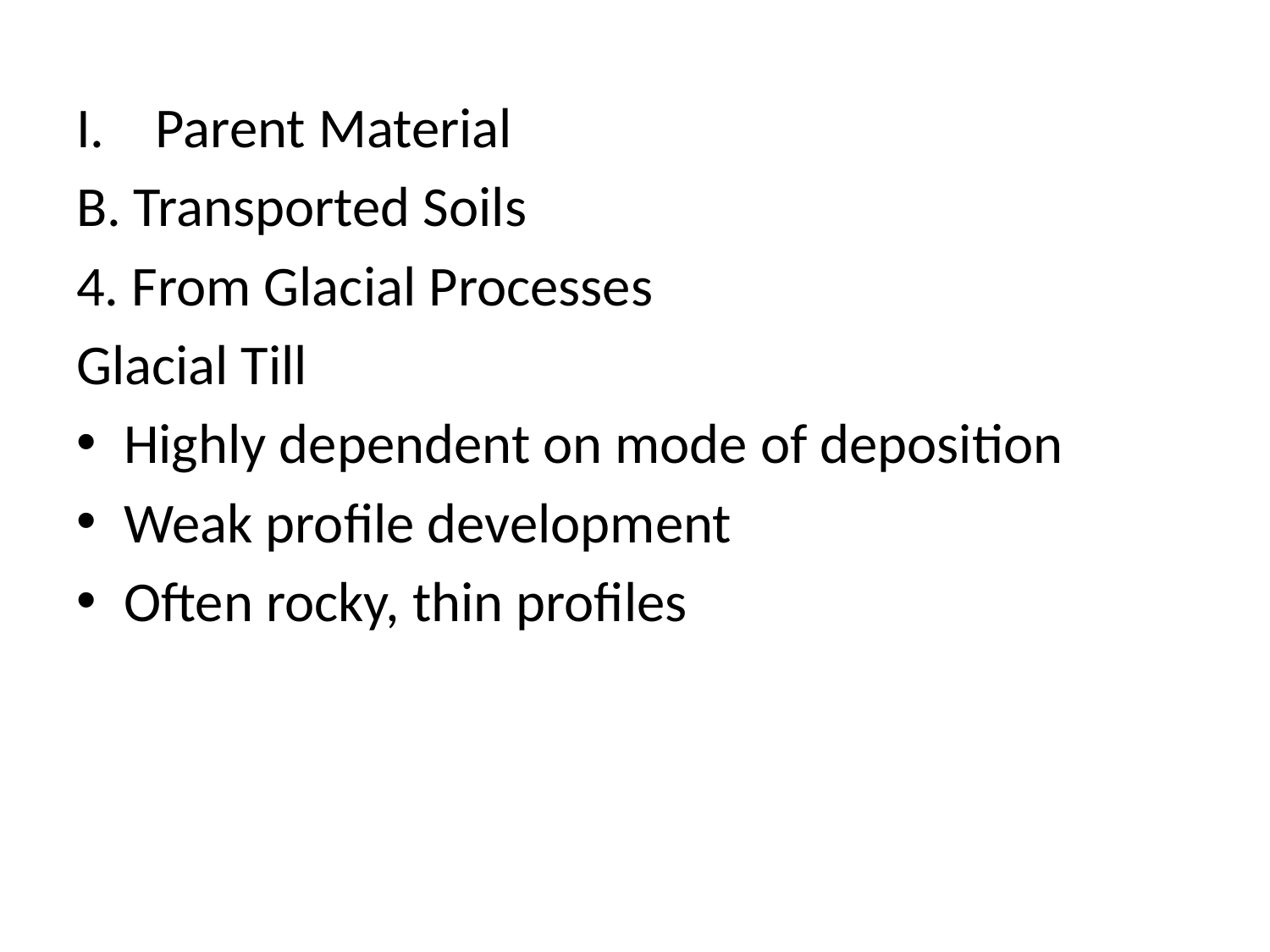

Parent Material
B. Transported Soils
4. From Glacial Processes
Glacial Till
Highly dependent on mode of deposition
Weak profile development
Often rocky, thin profiles